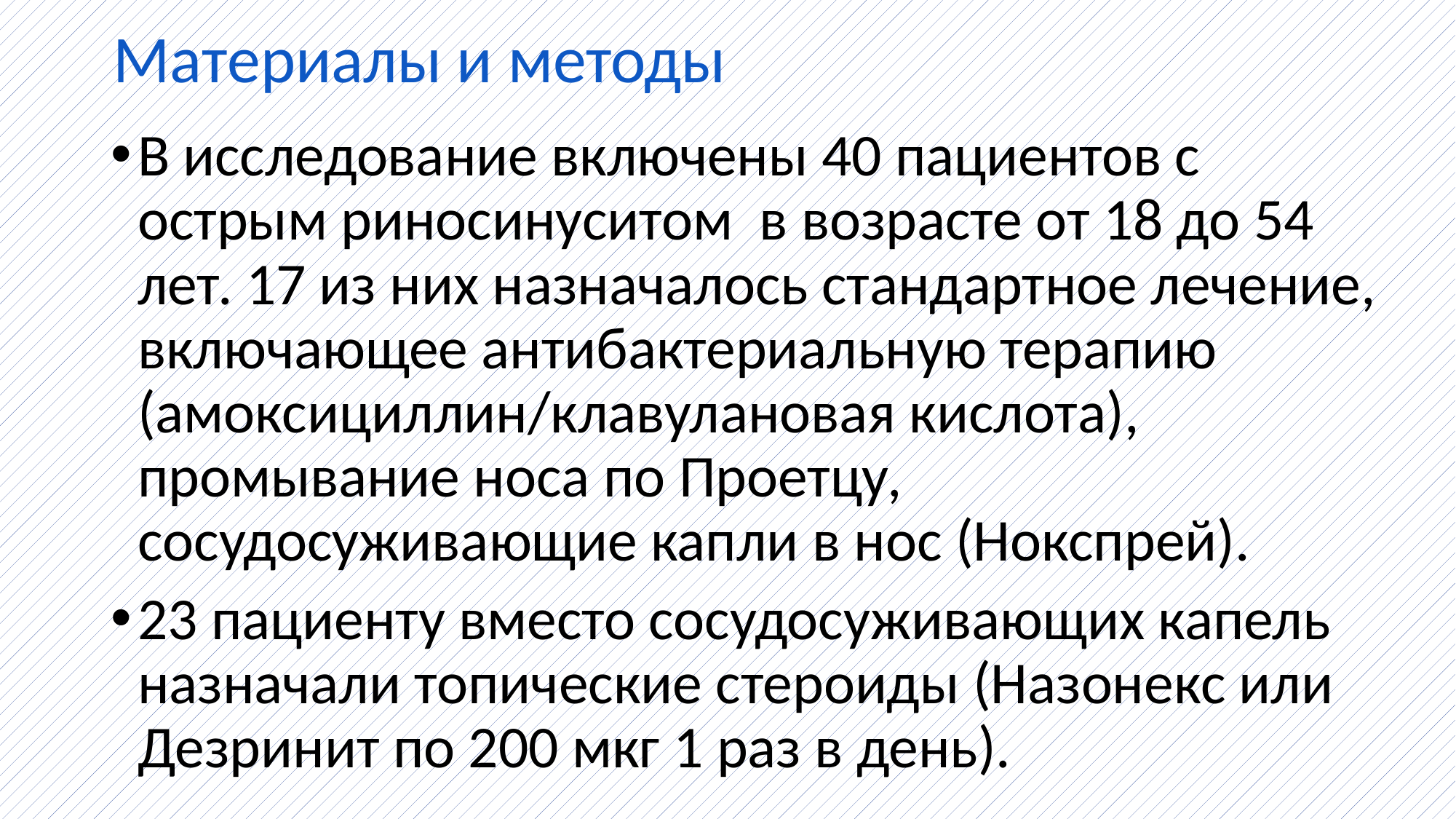

# Материалы и методы
В исследование включены 40 пациентов с острым риносинуситом  в возрасте от 18 до 54 лет. 17 из них назначалось стандартное лечение, включающее антибактериальную терапию (амоксициллин/клавулановая кислота), промывание носа по Проетцу, сосудосуживающие капли в нос (Нокспрей).
23 пациенту вместо сосудосуживающих капель назначали топические стероиды (Назонекс или Дезринит по 200 мкг 1 раз в день).